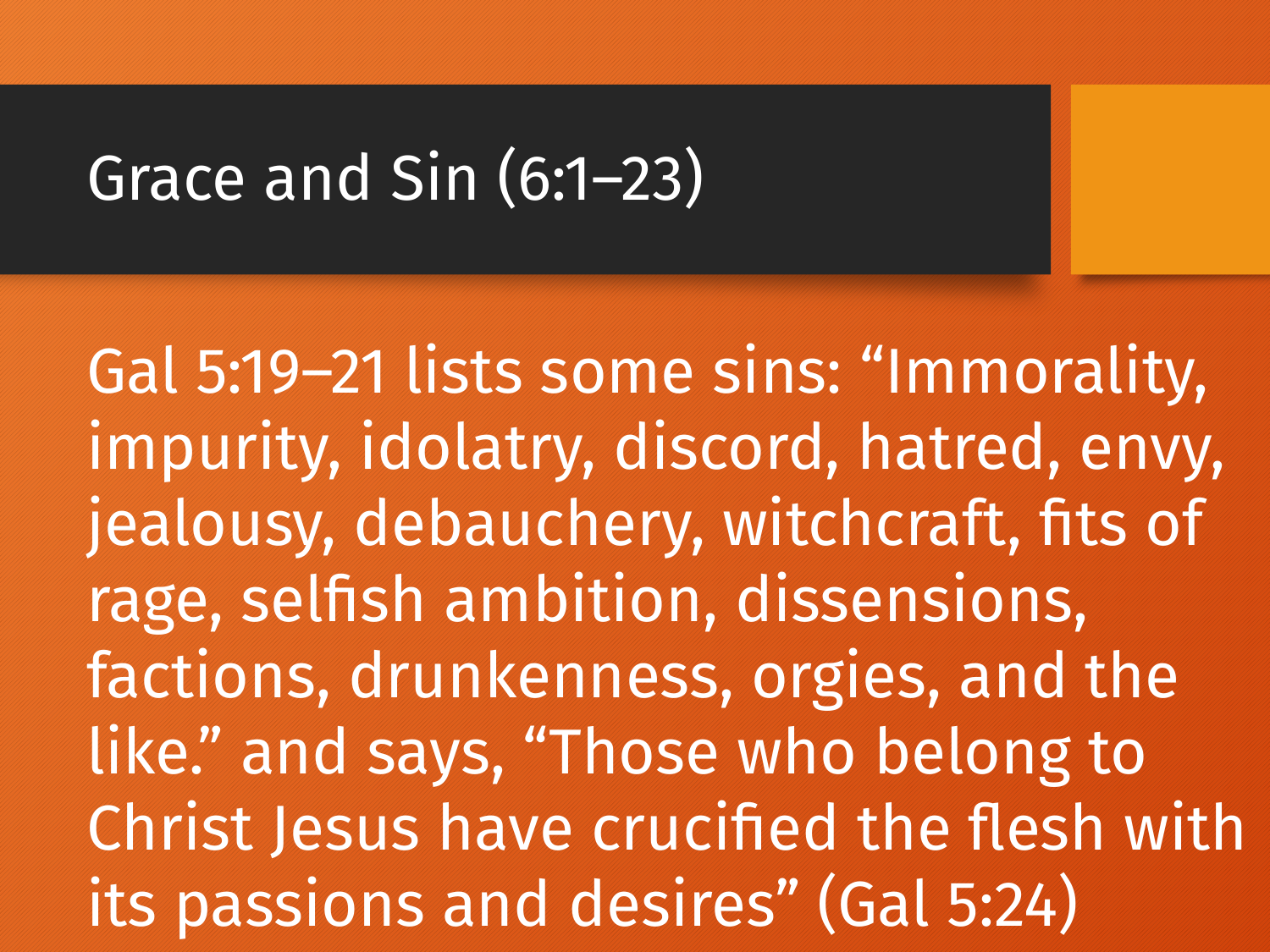

# Grace and Sin (6:1–23)
Gal 5:19–21 lists some sins: “Immorality, impurity, idolatry, discord, hatred, envy, jealousy, debauchery, witchcraft, fits of rage, selfish ambition, dissensions, factions, drunkenness, orgies, and the like.” and says, “Those who belong to Christ Jesus have crucified the flesh with its passions and desires” (Gal 5:24)